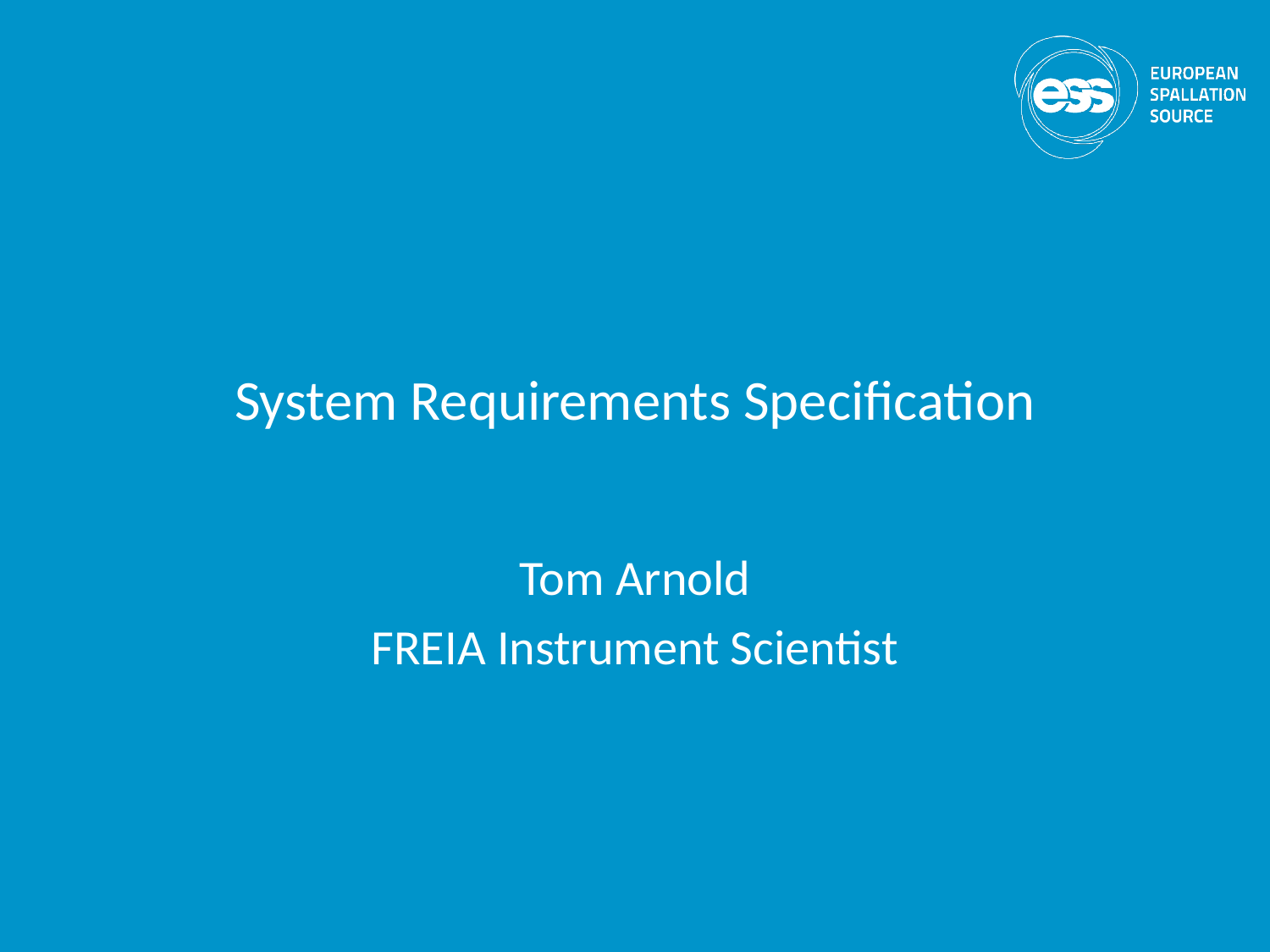

# System Requirements Specification
Tom Arnold
FREIA Instrument Scientist